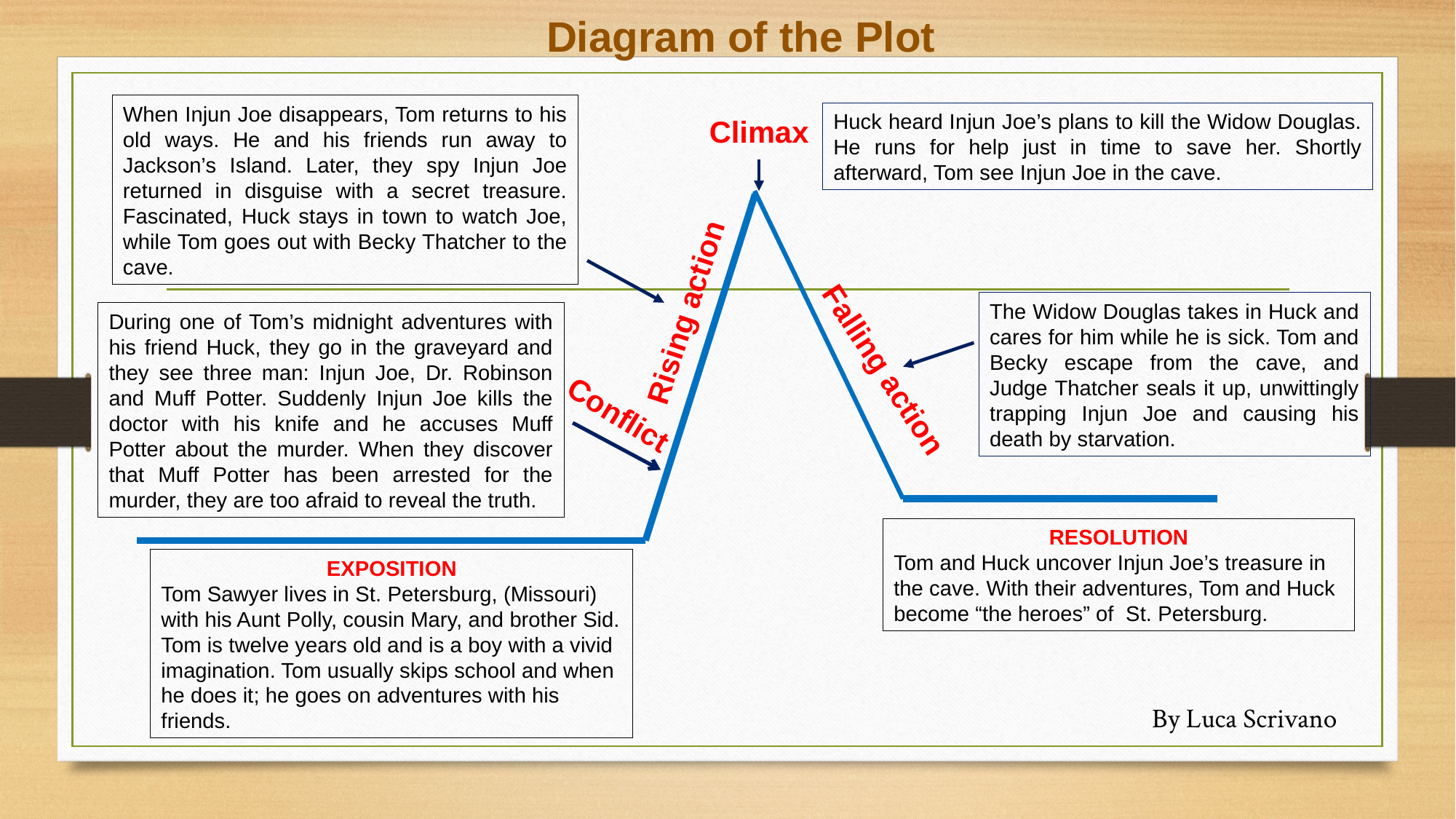

# Diagram of the Plot
When Injun Joe disappears, Tom returns to his old ways. He and his friends run away to Jackson’s Island. Later, they spy Injun Joe returned in disguise with a secret treasure. Fascinated, Huck stays in town to watch Joe, while Tom goes out with Becky Thatcher to the cave.
Huck heard Injun Joe’s plans to kill the Widow Douglas. He runs for help just in time to save her. Shortly afterward, Tom see Injun Joe in the cave.
Climax
The Widow Douglas takes in Huck and cares for him while he is sick. Tom and Becky escape from the cave, and Judge Thatcher seals it up, unwittingly trapping Injun Joe and causing his death by starvation.
Rising action
During one of Tom’s midnight adventures with his friend Huck, they go in the graveyard and they see three man: Injun Joe, Dr. Robinson and Muff Potter. Suddenly Injun Joe kills the doctor with his knife and he accuses Muff Potter about the murder. When they discover that Muff Potter has been arrested for the murder, they are too afraid to reveal the truth.
Falling action
Conflict
RESOLUTION
Tom and Huck uncover Injun Joe’s treasure in the cave. With their adventures, Tom and Huck become “the heroes” of  St. Petersburg.
EXPOSITION
Tom Sawyer lives in St. Petersburg, (Missouri) with his Aunt Polly, cousin Mary, and brother Sid. Tom is twelve years old and is a boy with a vivid imagination. Tom usually skips school and when he does it; he goes on adventures with his friends.
By Luca Scrivano